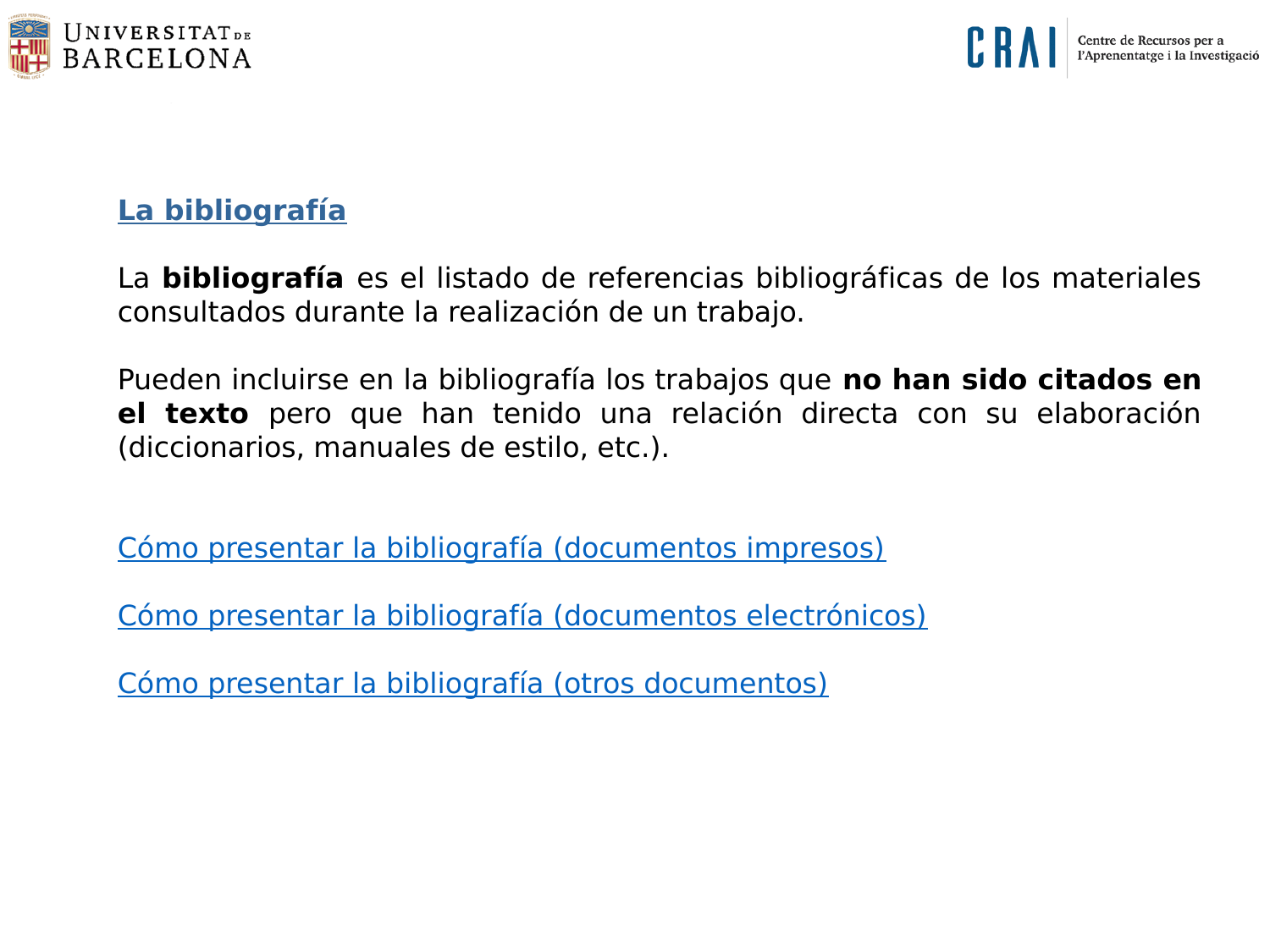

La bibliografía

La bibliografía es el listado de referencias bibliográficas de los materiales consultados durante la realización de un trabajo.

Pueden incluirse en la bibliografía los trabajos que no han sido citados en el texto pero que han tenido una relación directa con su elaboración (diccionarios, manuales de estilo, etc.).

Cómo presentar la bibliografía (documentos impresos)

Cómo presentar la bibliografía (documentos electrónicos)

Cómo presentar la bibliografía (otros documentos)